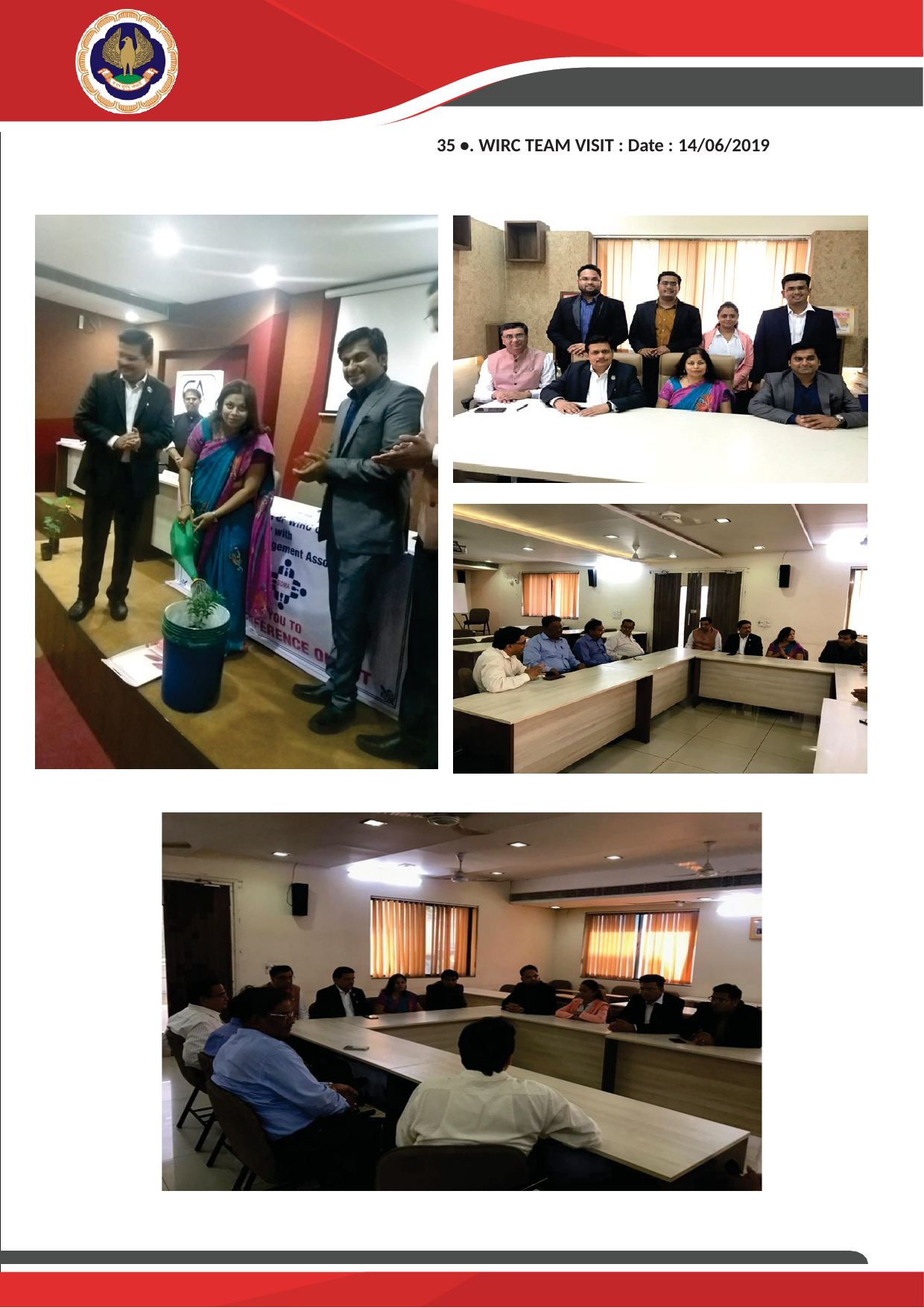

BHARUCH BRANCH OF WIRC OF ICAI BHARUCH
ACTIVITY REPORT-2019

35 •. WIRC TEAM VISIT : Date : 14/06/2019